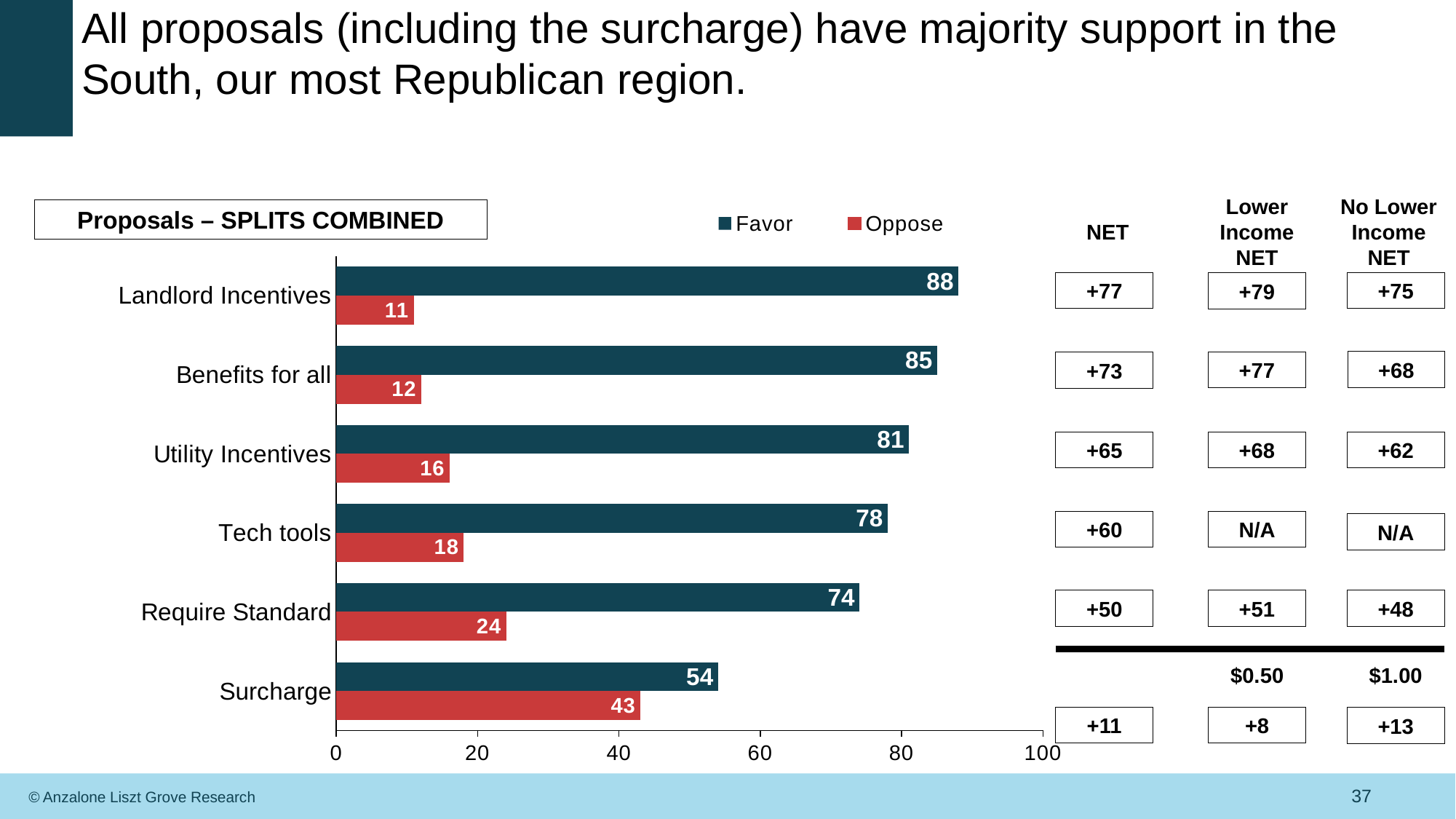

# All proposals (including the surcharge) have majority support in the South, our most Republican region.

### Chart

| Category | Oppose | Favor |
|---|---|---|
| Surcharge | 43.0 | 54.0 |
| Require Standard | 24.0 | 74.0 |
| Tech tools | 18.0 | 78.0 |
| Utility Incentives | 16.0 | 81.0 |
| Benefits for all | 12.0 | 85.0 |
| Landlord Incentives | 11.0 | 88.0 |
Lower Income NET
No Lower Income NET
Proposals – SPLITS COMBINED
NET
+77
+75
+79
+68
+77
+73
+65
+68
+62
N/A
+60
N/A
+51
+48
+50
$0.50
$1.00
+11
+8
+13
37
© Anzalone Liszt Grove Research